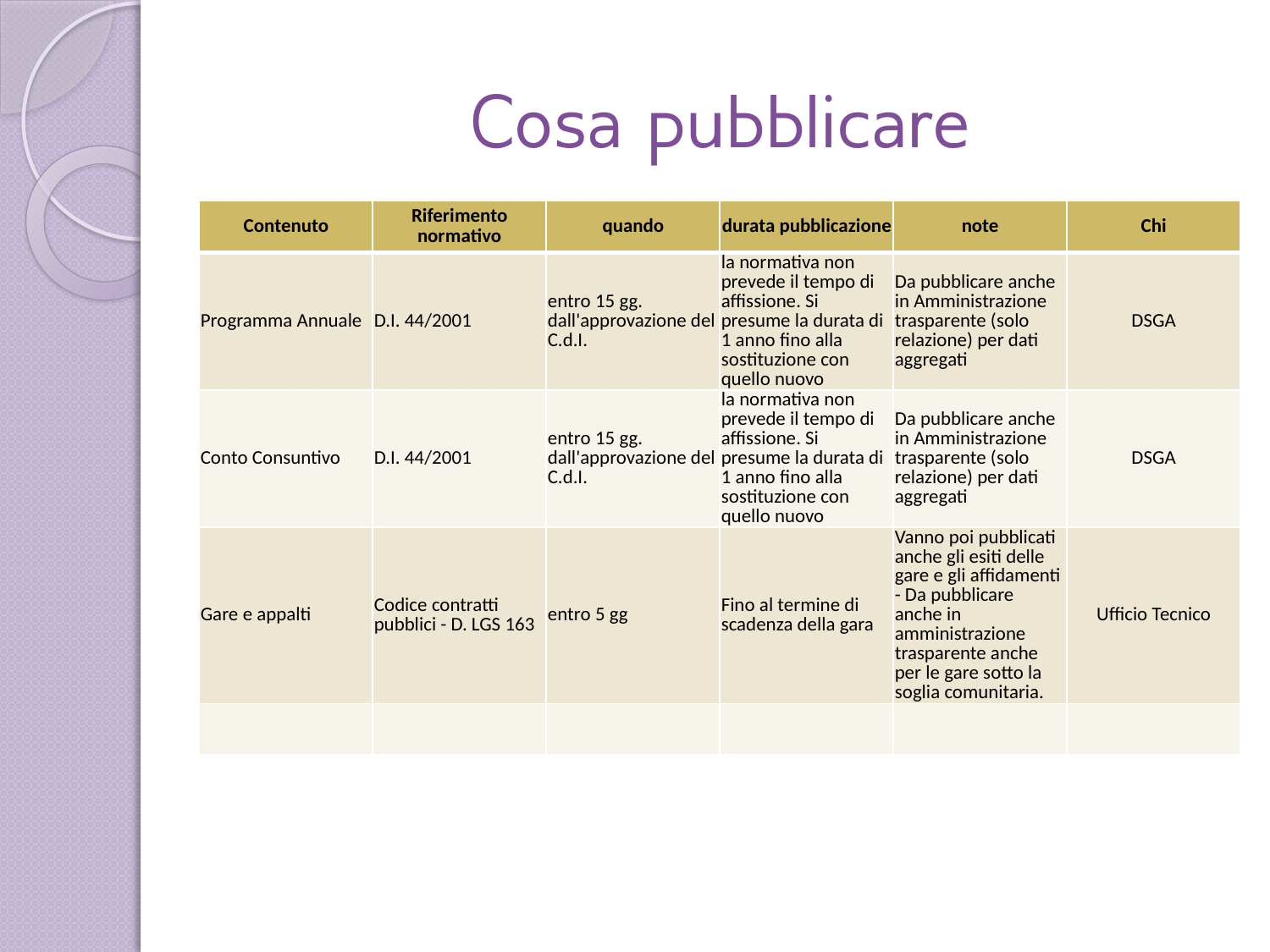

# Cosa pubblicare
| Contenuto | Riferimento normativo | quando | durata pubblicazione | note | Chi |
| --- | --- | --- | --- | --- | --- |
| Programma Annuale | D.I. 44/2001 | entro 15 gg. dall'approvazione del C.d.I. | la normativa non prevede il tempo di affissione. Si presume la durata di 1 anno fino alla sostituzione con quello nuovo | Da pubblicare anche in Amministrazione trasparente (solo relazione) per dati aggregati | DSGA |
| Conto Consuntivo | D.I. 44/2001 | entro 15 gg. dall'approvazione del C.d.I. | la normativa non prevede il tempo di affissione. Si presume la durata di 1 anno fino alla sostituzione con quello nuovo | Da pubblicare anche in Amministrazione trasparente (solo relazione) per dati aggregati | DSGA |
| Gare e appalti | Codice contratti pubblici - D. LGS 163 | entro 5 gg | Fino al termine di scadenza della gara | Vanno poi pubblicati anche gli esiti delle gare e gli affidamenti - Da pubblicare anche in amministrazione trasparente anche per le gare sotto la soglia comunitaria. | Ufficio Tecnico |
|  |  |  |  |  |  |